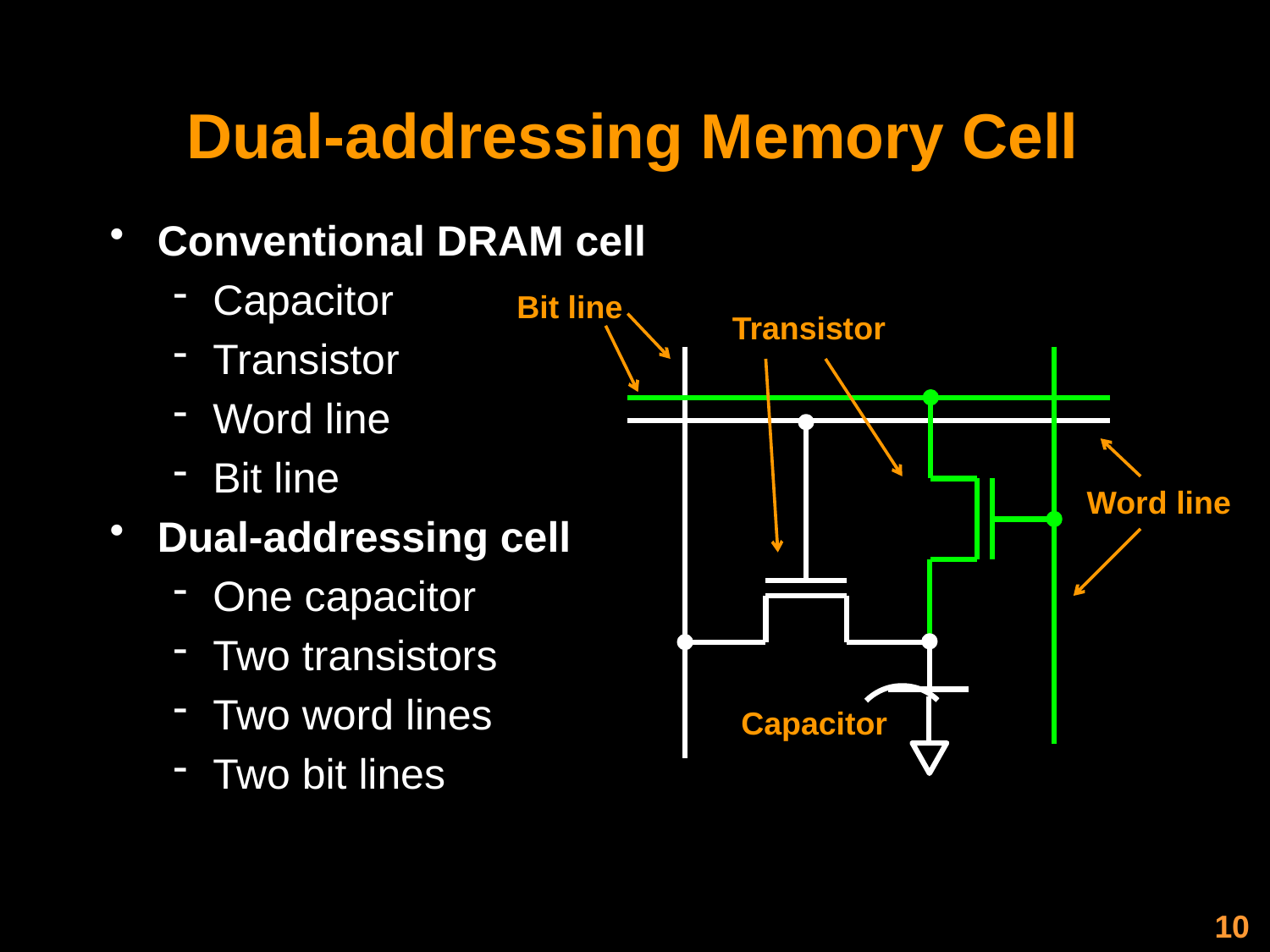

# Dual-addressing Memory Cell
Conventional DRAM cell
Capacitor
Transistor
Word line
Bit line
Dual-addressing cell
One capacitor
Two transistors
Two word lines
Two bit lines
Bit line
Transistor

Word line

Capacitor

10